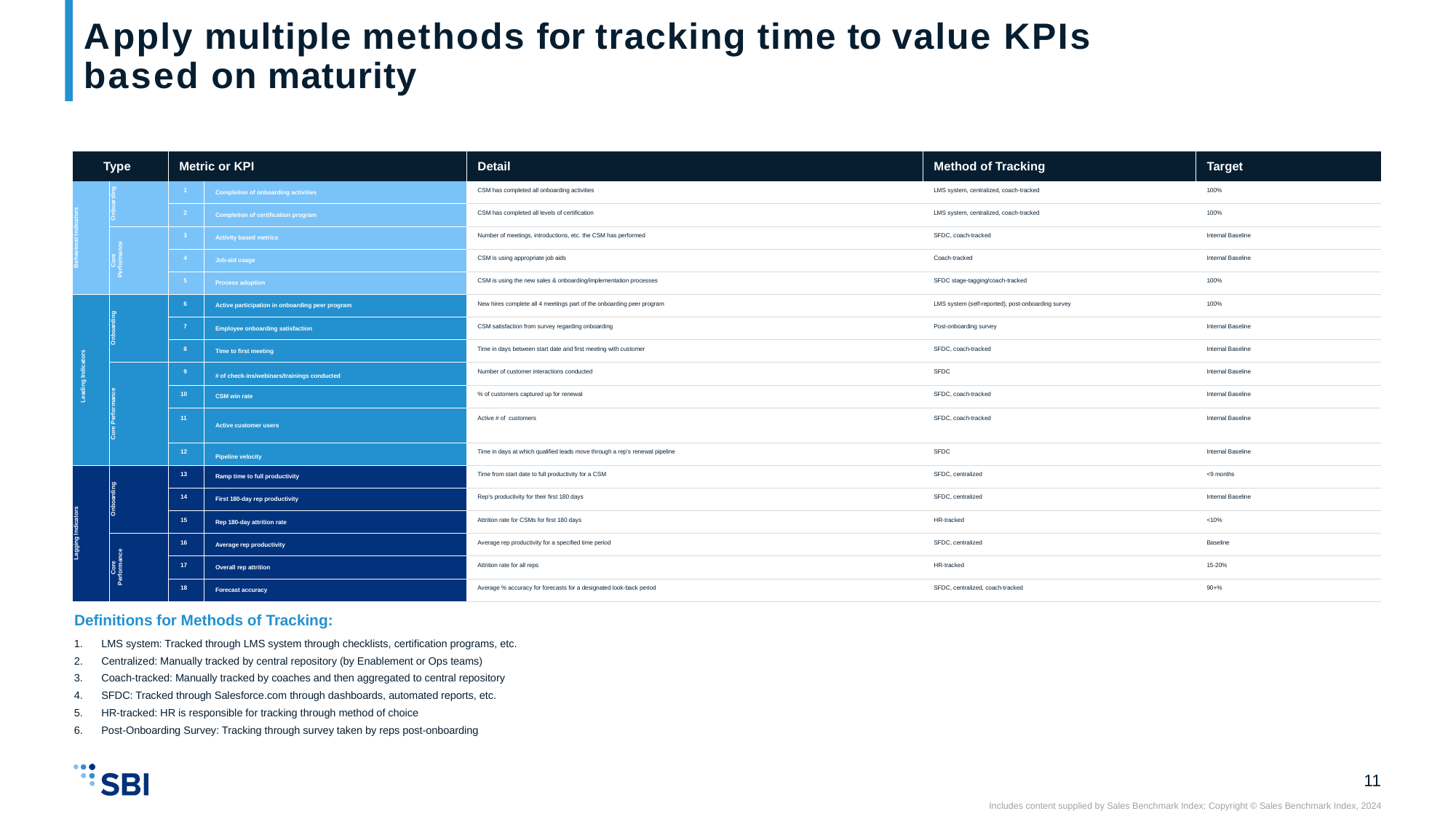

# Apply multiple methods for tracking time to value KPIs based on maturity
| Type |  | Metric or KPI |  | Detail | Method of Tracking | Target |
| --- | --- | --- | --- | --- | --- | --- |
| Behavioral Indicators | Onboarding | 1 | Completion of onboarding activities | CSM has completed all onboarding activities | LMS system, centralized, coach-tracked | 100% |
|  |  | 2 | Completion of certification program | CSM has completed all levels of certification | LMS system, centralized, coach-tracked | 100% |
|  | Core Performance | 3 | Activity based metrics | Number of meetings, introductions, etc. the CSM has performed | SFDC, coach-tracked | Internal Baseline |
|  |  | 4 | Job-aid usage | CSM is using appropriate job aids | Coach-tracked | Internal Baseline |
|  |  | 5 | Process adoption | CSM is using the new sales & onboarding/implementation processes | SFDC stage-tagging/coach-tracked | 100% |
| Leading Indicators | Onboarding | 6 | Active participation in onboarding peer program | New hires complete all 4 meetings part of the onboarding peer program | LMS system (self-reported), post-onboarding survey | 100% |
|  |  | 7 | Employee onboarding satisfaction | CSM satisfaction from survey regarding onboarding | Post-onboarding survey | Internal Baseline |
|  |  | 8 | Time to first meeting | Time in days between start date and first meeting with customer | SFDC, coach-tracked | Internal Baseline |
|  | Core Performance | 9 | # of check-ins/webinars/trainings conducted | Number of customer interactions conducted | SFDC | Internal Baseline |
|  |  | 10 | CSM win rate | % of customers captured up for renewal | SFDC, coach-tracked | Internal Baseline |
|  |  | 11 | Active customer users | Active # of customers | SFDC, coach-tracked | Internal Baseline |
|  |  | 12 | Pipeline velocity | Time in days at which qualified leads move through a rep’s renewal pipeline | SFDC | Internal Baseline |
| Lagging Indicators | Onboarding | 13 | Ramp time to full productivity | Time from start date to full productivity for a CSM | SFDC, centralized | <9 months |
|  |  | 14 | First 180-day rep productivity | Rep’s productivity for their first 180 days | SFDC, centralized | Internal Baseline |
|  |  | 15 | Rep 180-day attrition rate | Attrition rate for CSMs for first 180 days | HR-tracked | <10% |
|  | Core Performance | 16 | Average rep productivity | Average rep productivity for a specified time period | SFDC, centralized | Baseline |
|  |  | 17 | Overall rep attrition | Attrition rate for all reps | HR-tracked | 15-20% |
|  |  | 18 | Forecast accuracy | Average % accuracy for forecasts for a designated look-back period | SFDC, centralized, coach-tracked | 90+% |
Definitions for Methods of Tracking:
LMS system: Tracked through LMS system through checklists, certification programs, etc.
Centralized: Manually tracked by central repository (by Enablement or Ops teams)
Coach-tracked: Manually tracked by coaches and then aggregated to central repository
SFDC: Tracked through Salesforce.com through dashboards, automated reports, etc.
HR-tracked: HR is responsible for tracking through method of choice
Post-Onboarding Survey: Tracking through survey taken by reps post-onboarding